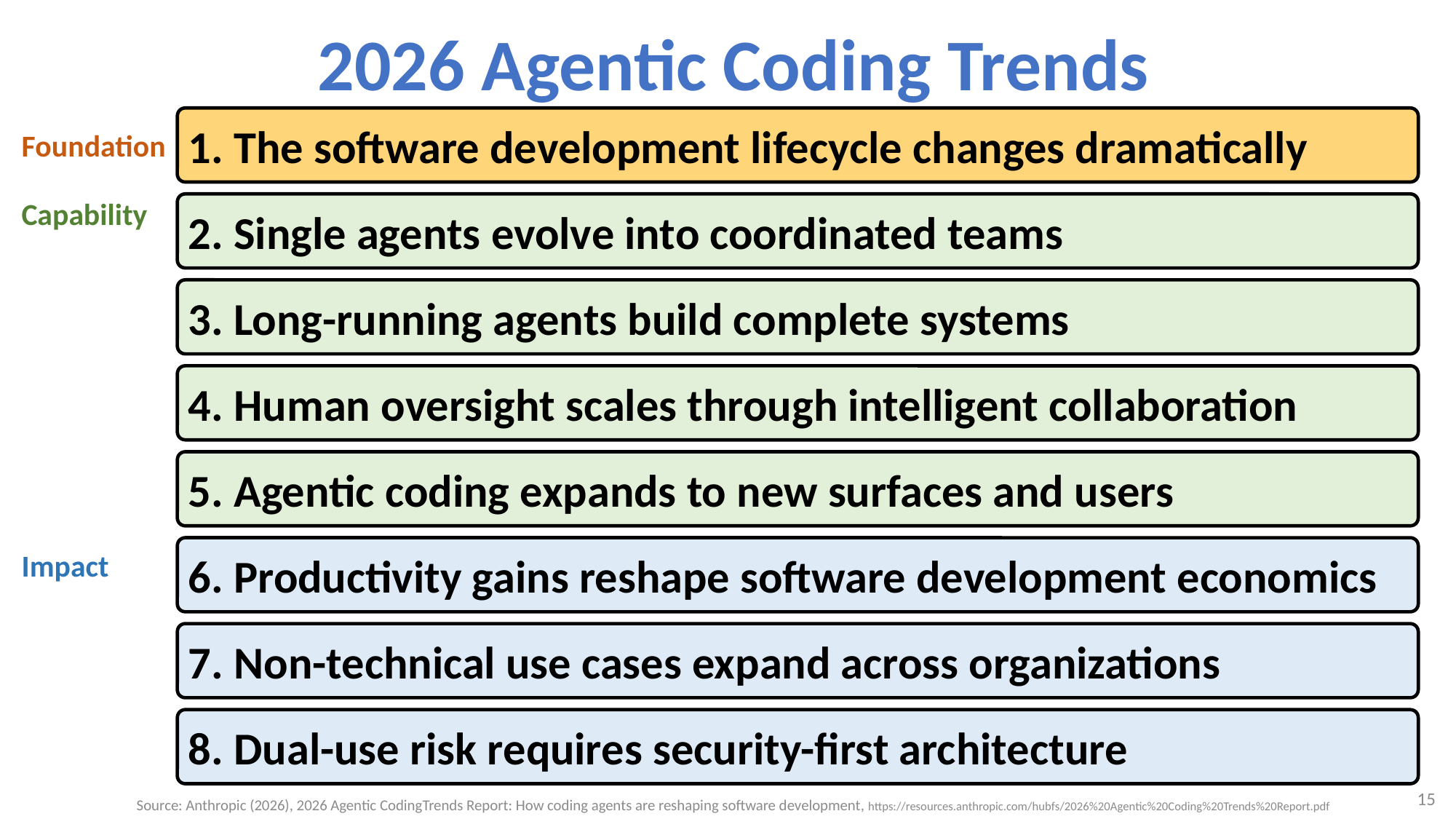

# 2026 Agentic Coding Trends
1. The software development lifecycle changes dramatically
Foundation
Capability
2. Single agents evolve into coordinated teams
3. Long-running agents build complete systems
4. Human oversight scales through intelligent collaboration
5. Agentic coding expands to new surfaces and users
6. Productivity gains reshape software development economics
Impact
7. Non-technical use cases expand across organizations
8. Dual-use risk requires security-first architecture
15
Source: Anthropic (2026), 2026 Agentic CodingTrends Report: How coding agents are reshaping software development, https://resources.anthropic.com/hubfs/2026%20Agentic%20Coding%20Trends%20Report.pdf